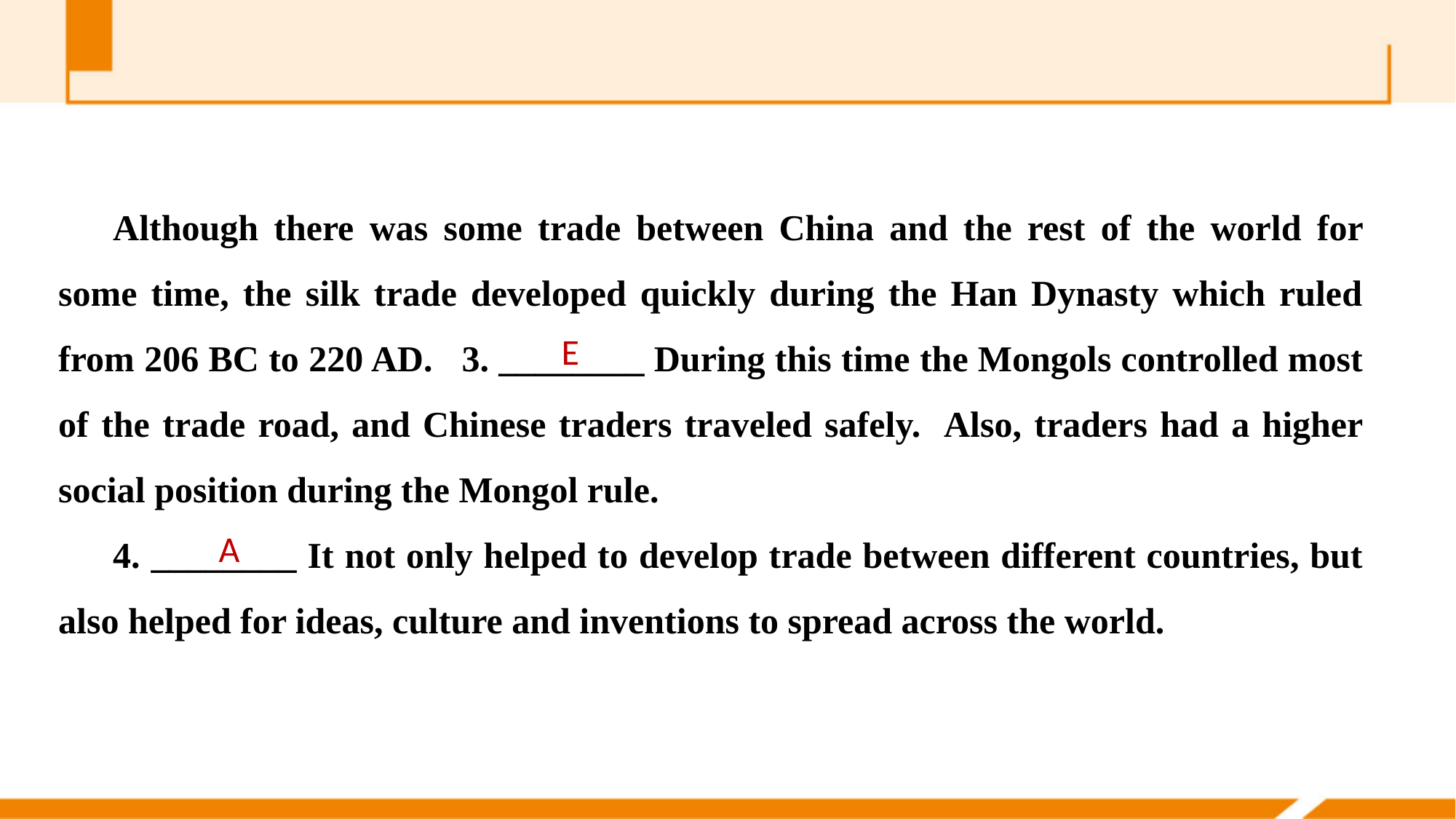

Although there was some trade between China and the rest of the world for some time, the silk trade developed quickly during the Han Dynasty which ruled from 206 BC to 220 AD.   3. ________ During this time the Mongols controlled most of the trade road, and Chinese traders traveled safely.  Also, traders had a higher social position during the Mongol rule.
4. ________ It not only helped to develop trade between different countries, but also helped for ideas, culture and inventions to spread across the world.
E
A